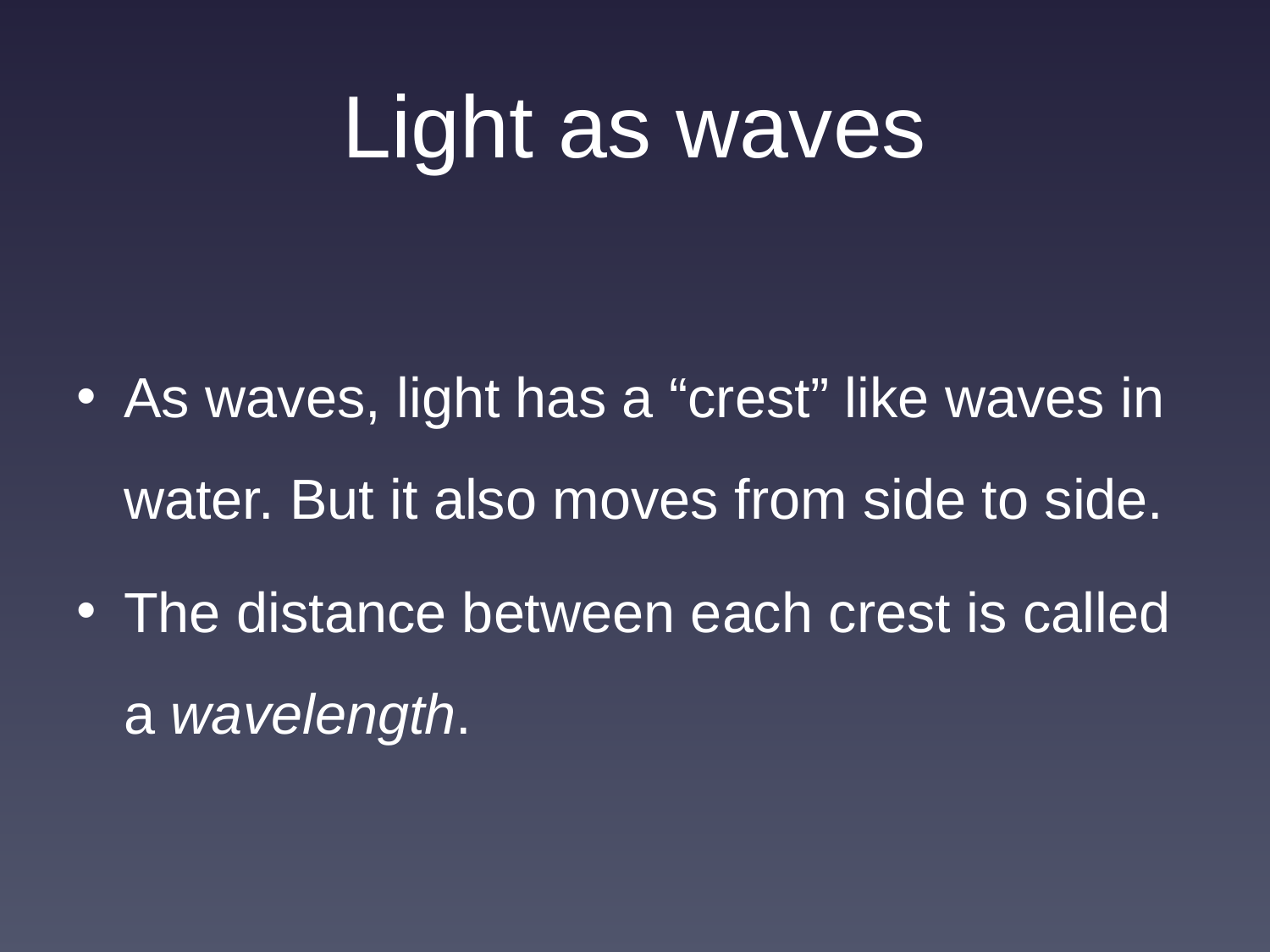

# Light as waves
As waves, light has a “crest” like waves in water. But it also moves from side to side.
The distance between each crest is called a wavelength.